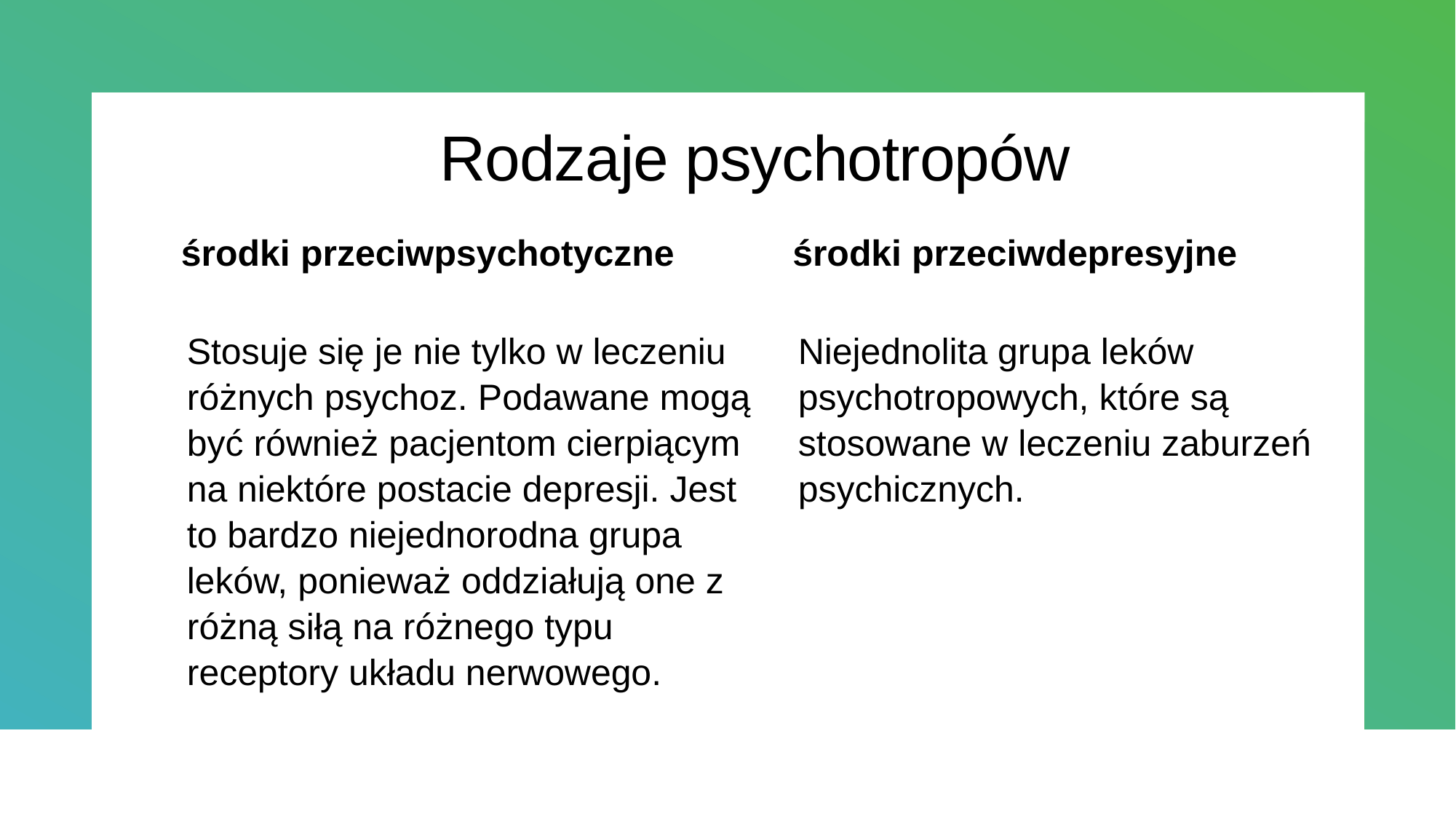

# Rodzaje psychotropów
środki przeciwdepresyjne

środki przeciwpsychotyczne

Stosuje się je nie tylko w leczeniu różnych psychoz. Podawane mogą być również pacjentom cierpiącym na niektóre postacie depresji. Jest to bardzo niejednorodna grupa leków, ponieważ oddziałują one z różną siłą na różnego typu receptory układu nerwowego.
Niejednolita grupa leków psychotropowych, które są stosowane w leczeniu zaburzeń psychicznych.